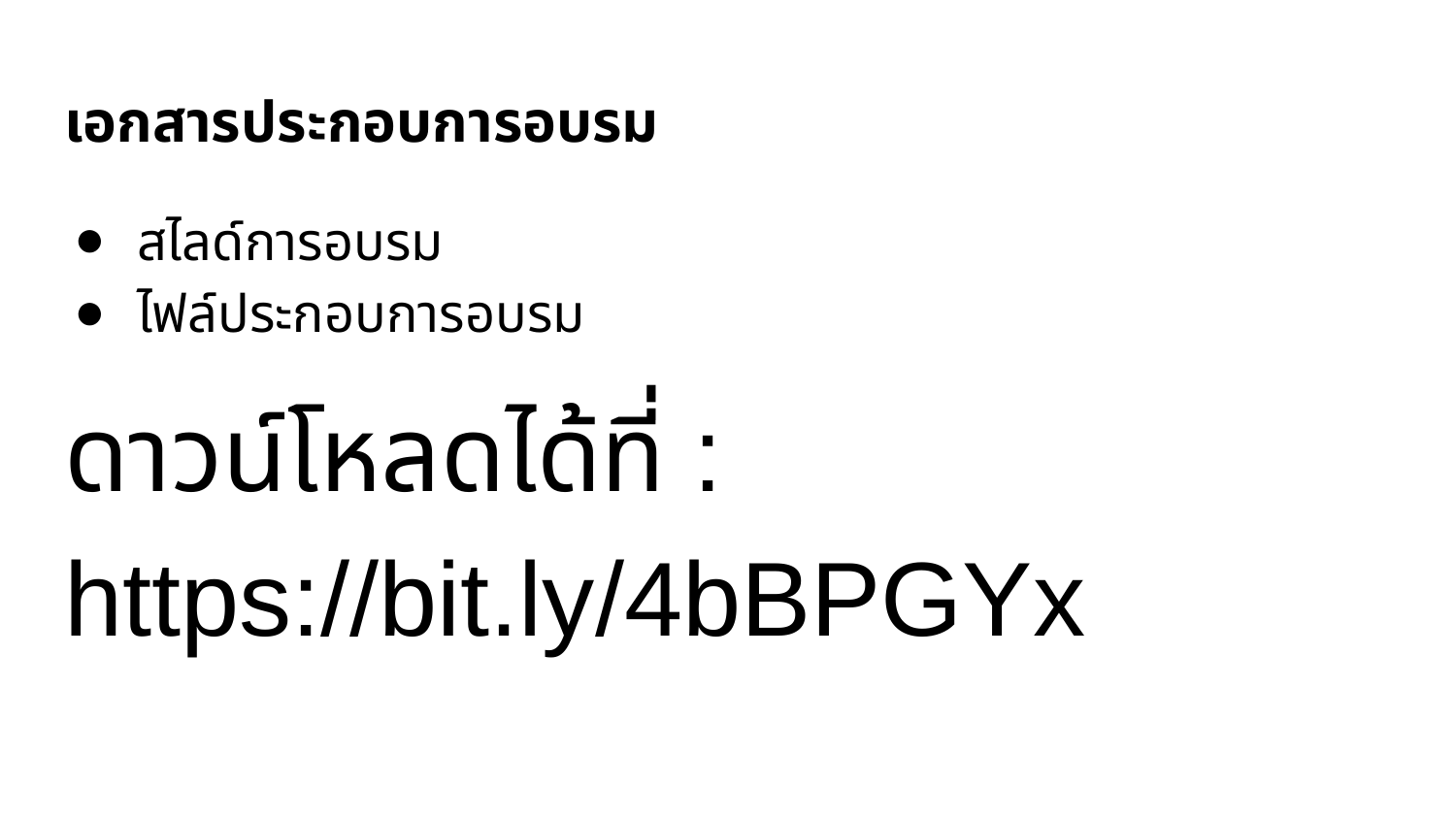

# เอกสารประกอบการอบรม
สไลด์การอบรม
ไฟล์ประกอบการอบรม
ดาวน์โหลดได้ที่ : https://bit.ly/4bBPGYx